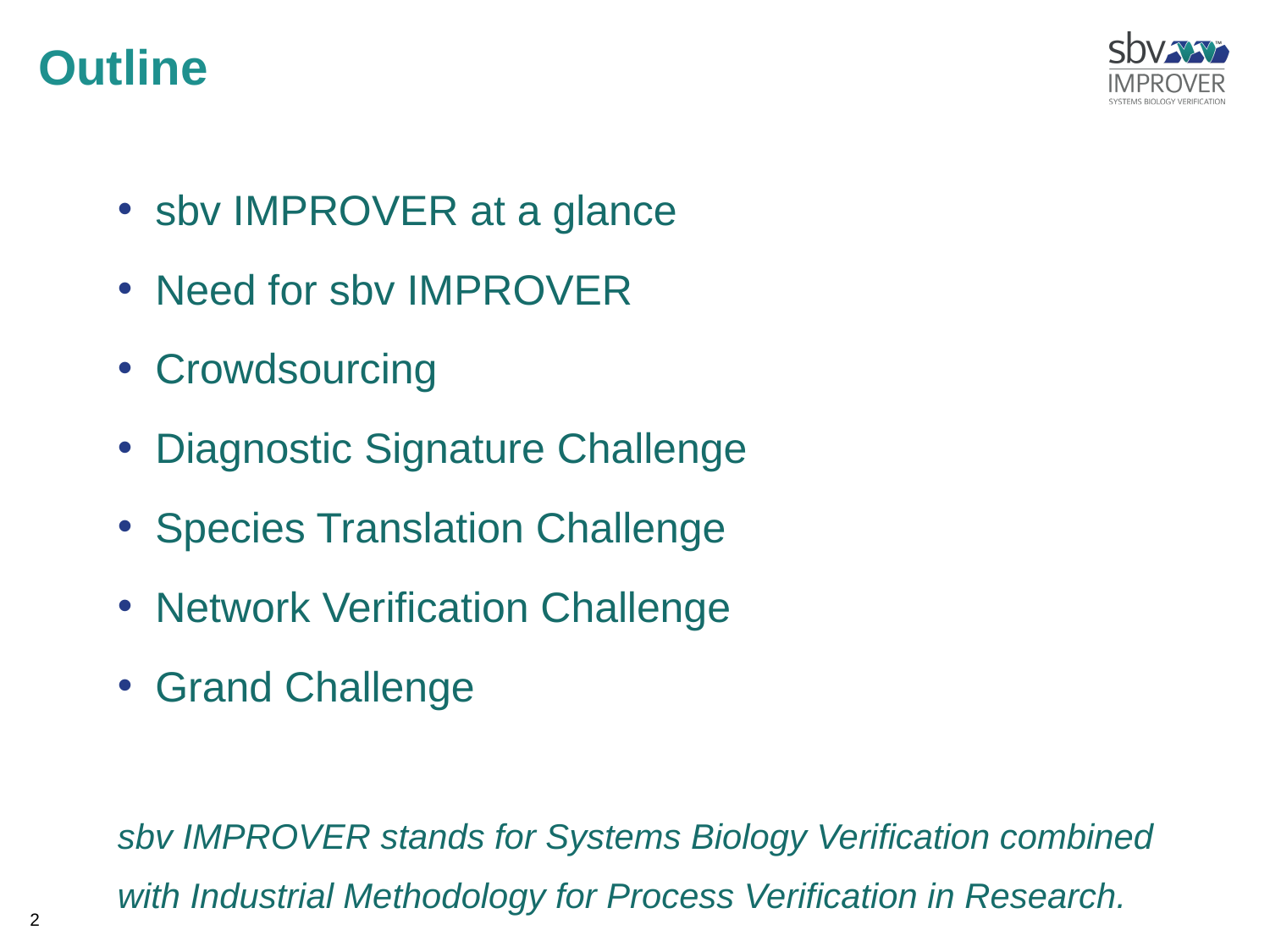

# Outline
sbv IMPROVER at a glance
Need for sbv IMPROVER
Crowdsourcing
Diagnostic Signature Challenge
Species Translation Challenge
Network Verification Challenge
Grand Challenge

sbv IMPROVER stands for Systems Biology Verification combined with Industrial Methodology for Process Verification in Research.